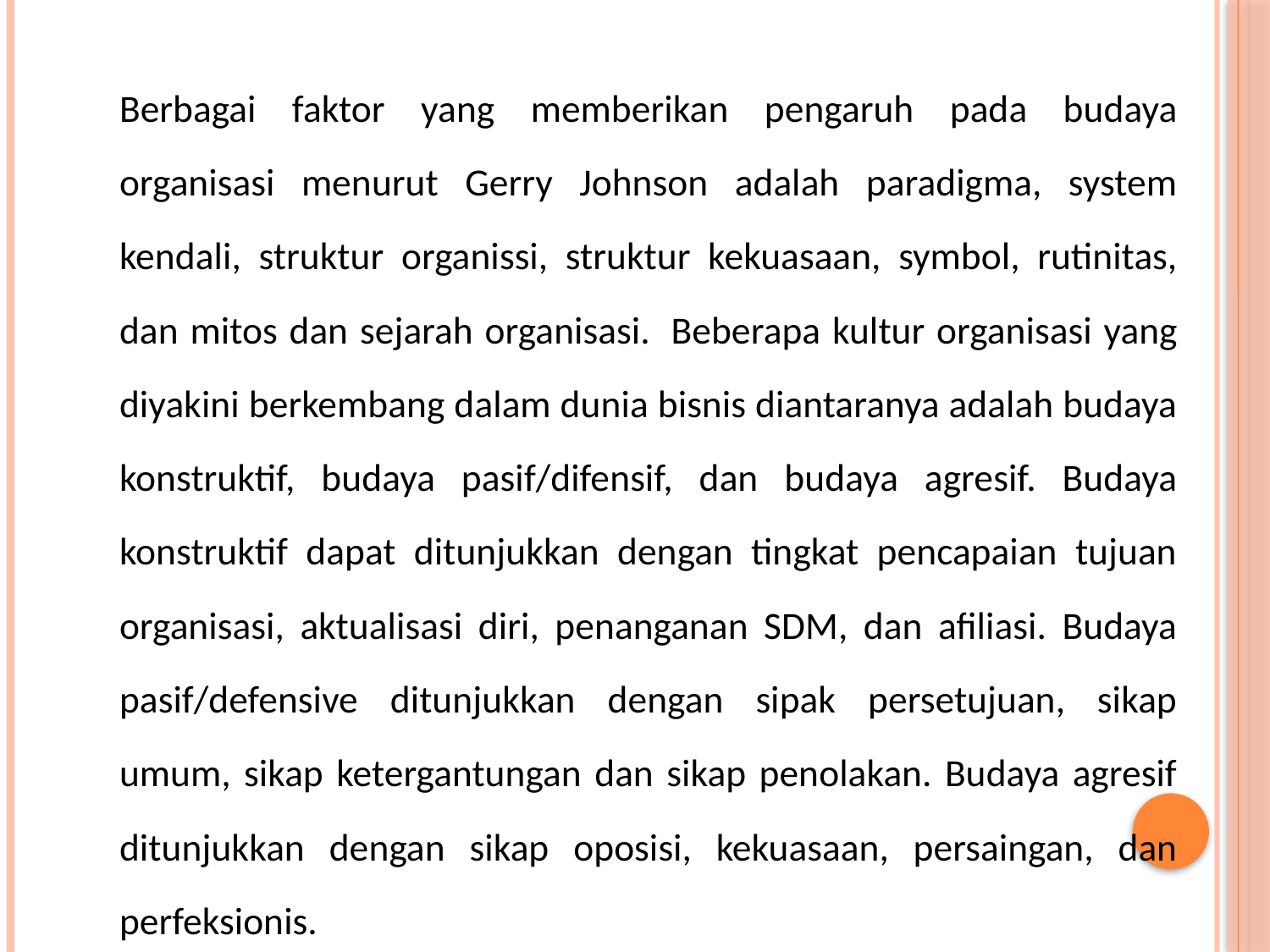

Berbagai faktor yang memberikan pengaruh pada budaya organisasi menurut Gerry Johnson adalah paradigma, system kendali, struktur organissi, struktur kekuasaan, symbol, rutinitas, dan mitos dan sejarah organisasi.  Beberapa kultur organisasi yang diyakini berkembang dalam dunia bisnis diantaranya adalah budaya konstruktif, budaya pasif/difensif, dan budaya agresif. Budaya konstruktif dapat ditunjukkan dengan tingkat pencapaian tujuan organisasi, aktualisasi diri, penanganan SDM, dan afiliasi. Budaya pasif/defensive ditunjukkan dengan sipak persetujuan, sikap umum, sikap ketergantungan dan sikap penolakan. Budaya agresif ditunjukkan dengan sikap oposisi, kekuasaan, persaingan, dan perfeksionis.